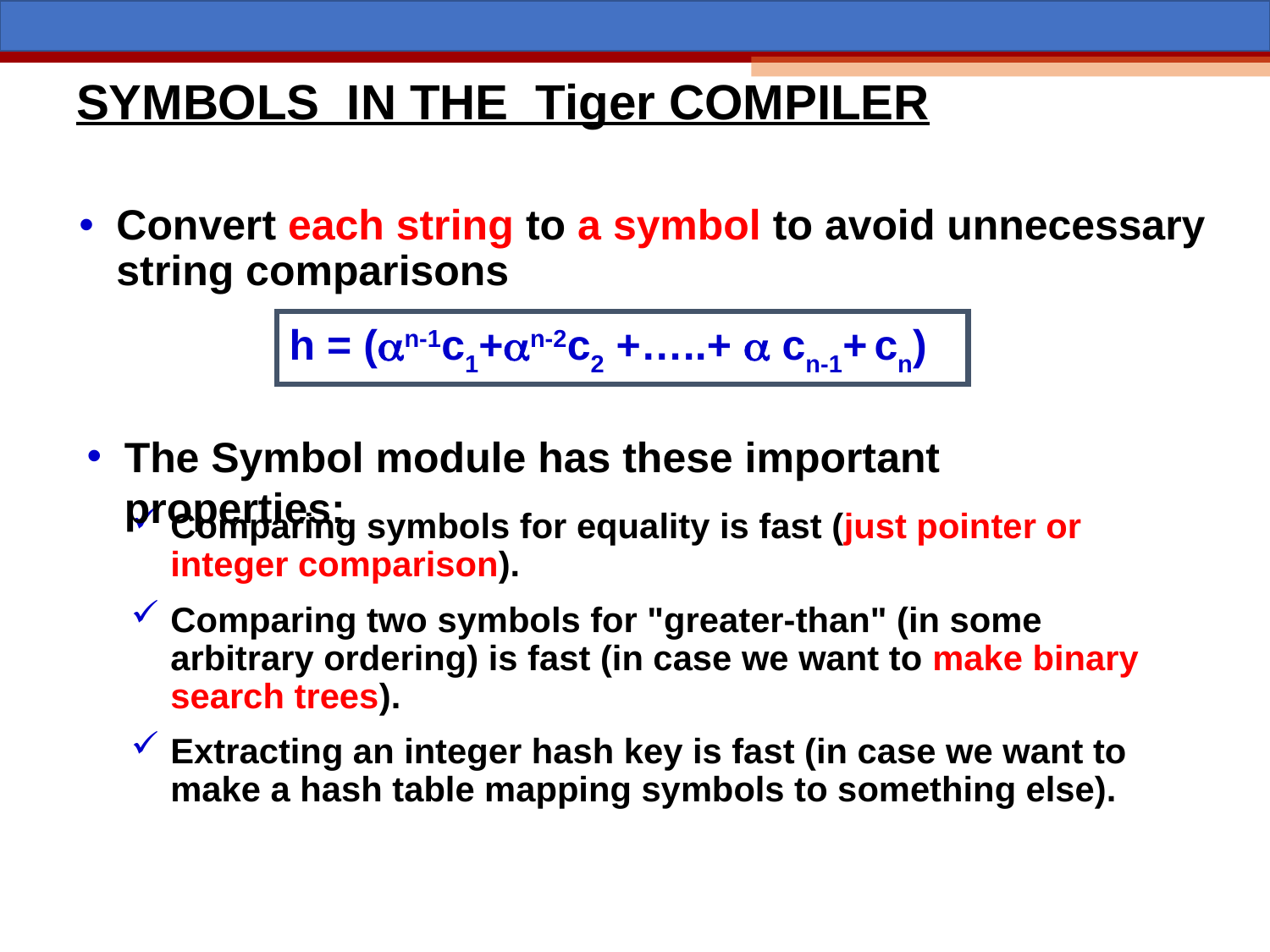

# SYMBOLS  IN THE  Tiger COMPILER
Convert each string to a symbol to avoid unnecessary string comparisons
h = (αn-1c1+αn-2c2 +…..+ α cn-1+ cn)
The Symbol module has these important properties:
Comparing symbols for equality is fast (just pointer or integer comparison).
Comparing two symbols for "greater-than" (in some arbitrary ordering) is fast (in case we want to make binary search trees).
Extracting an integer hash key is fast (in case we want to make a hash table mapping symbols to something else).